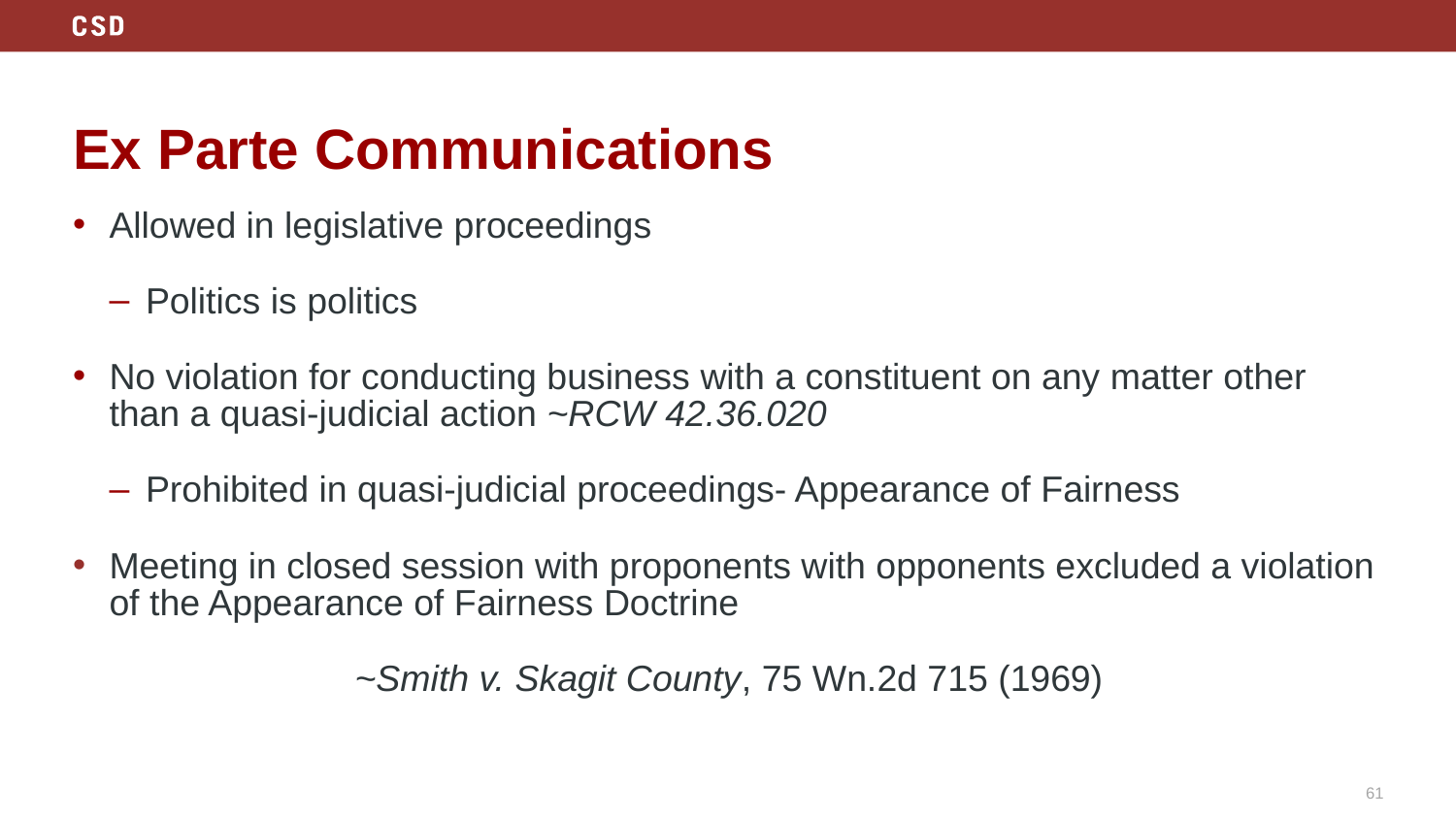

# Ex Parte Communications
Allowed in legislative proceedings
Politics is politics
No violation for conducting business with a constituent on any matter other than a quasi-judicial action ~RCW 42.36.020
Prohibited in quasi-judicial proceedings- Appearance of Fairness
Meeting in closed session with proponents with opponents excluded a violation of the Appearance of Fairness Doctrine
		~Smith v. Skagit County, 75 Wn.2d 715 (1969)